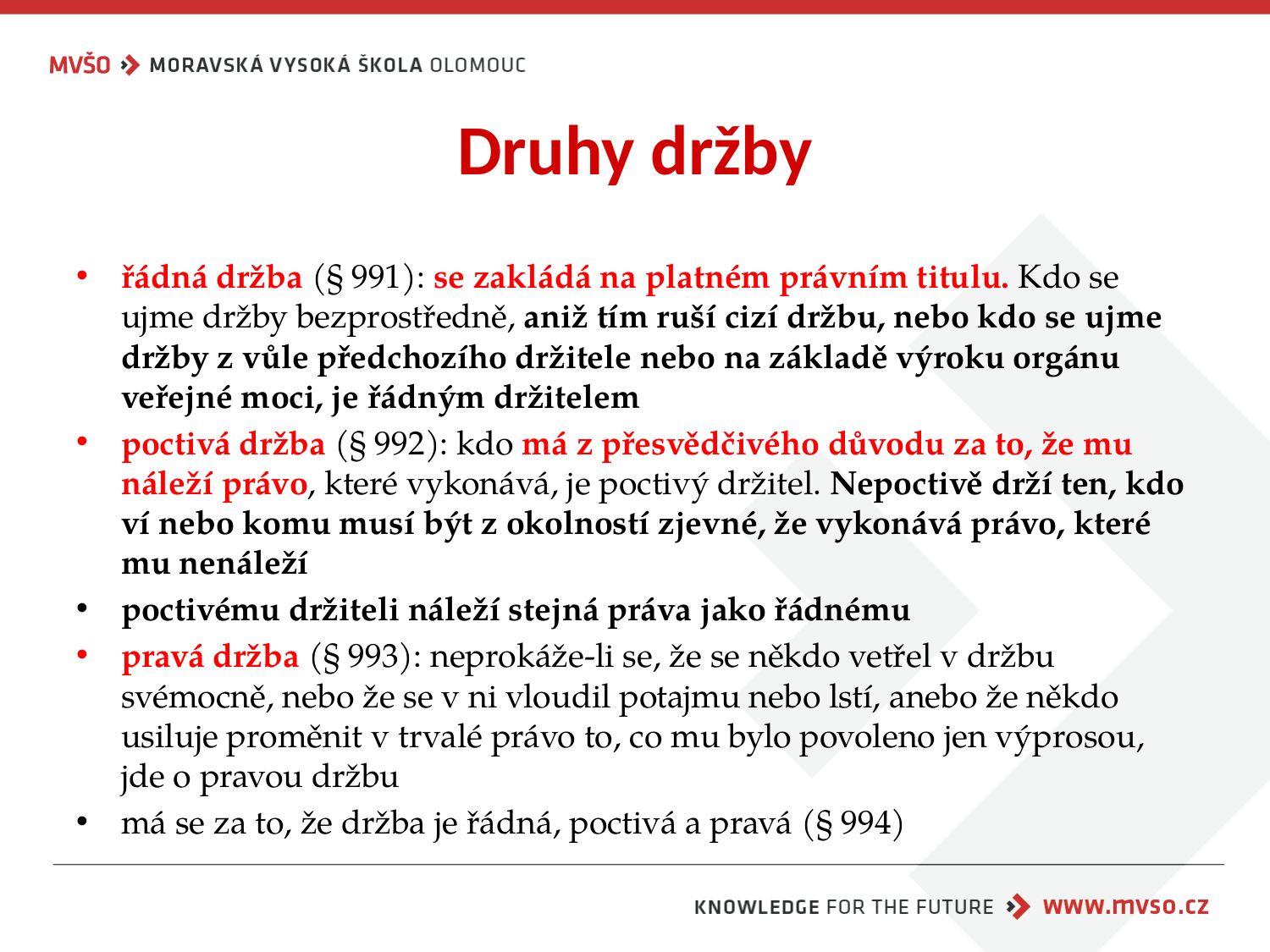

# Druhy držby

řádná držba (§ 991): se zakládá na platném právním titulu. Kdo se ujme držby bezprostředně, aniž tím ruší cizí držbu, nebo kdo se ujme držby z vůle předchozího držitele nebo na základě výroku orgánu veřejné moci, je řádným držitelem
poctivá držba (§ 992): kdo má z přesvědčivého důvodu za to, že mu náleží právo, které vykonává, je poctivý držitel. Nepoctivě drží ten, kdo ví nebo komu musí být z okolností zjevné, že vykonává právo, které mu nenáleží
poctivému držiteli náleží stejná práva jako řádnému
pravá držba (§ 993): neprokáže-li se, že se někdo vetřel v držbu svémocně, nebo že se v ni vloudil potajmu nebo lstí, anebo že někdo usiluje proměnit v trvalé právo to, co mu bylo povoleno jen výprosou, jde o pravou držbu
má se za to, že držba je řádná, poctivá a pravá (§ 994)